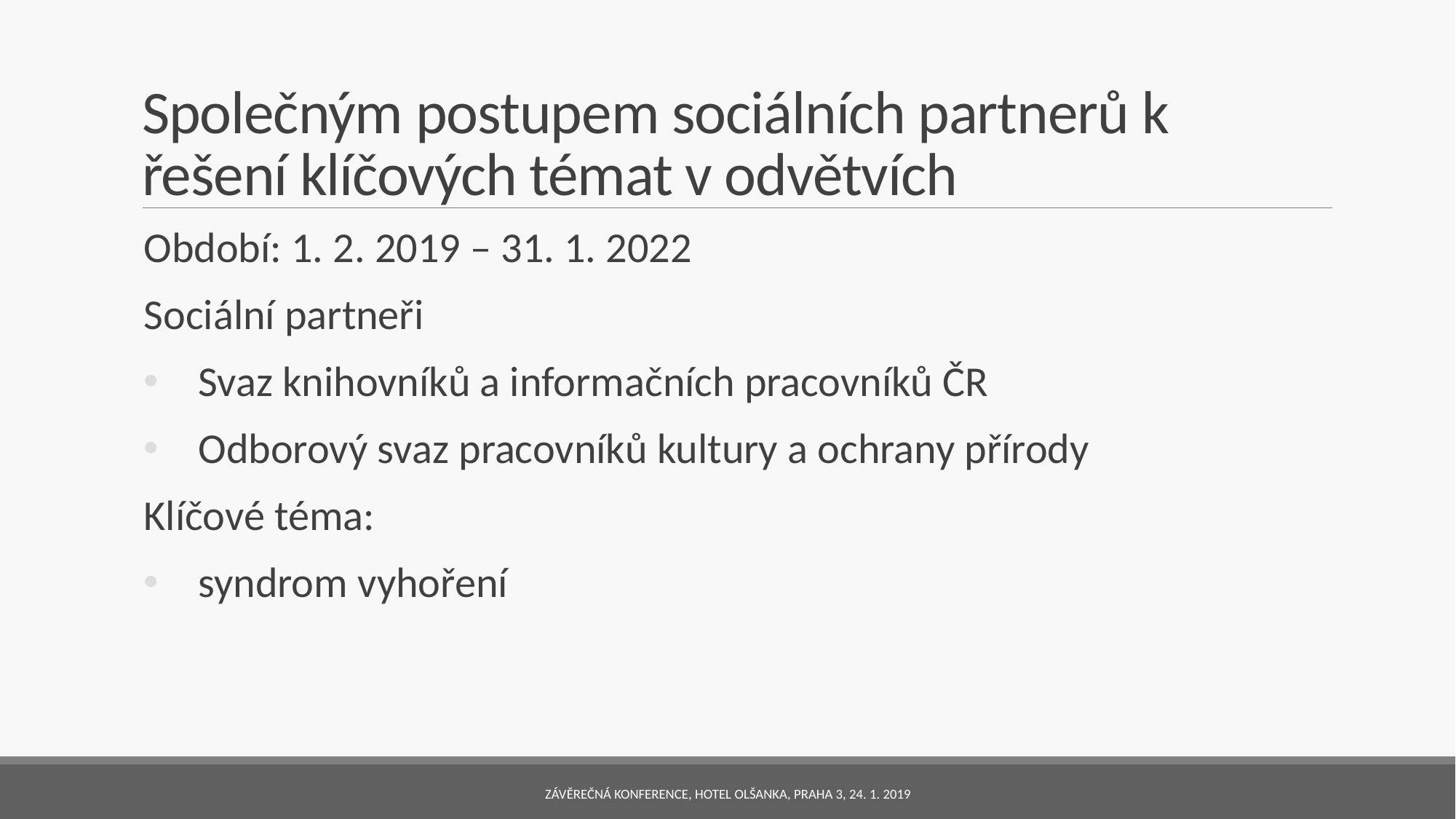

# Společným postupem sociálních partnerů k řešení klíčových témat v odvětvích
Období: 1. 2. 2019 – 31. 1. 2022
Sociální partneři
Svaz knihovníků a informačních pracovníků ČR
Odborový svaz pracovníků kultury a ochrany přírody
Klíčové téma:
syndrom vyhoření
Závěrečná konference, hotel Olšanka, Praha 3, 24. 1. 2019